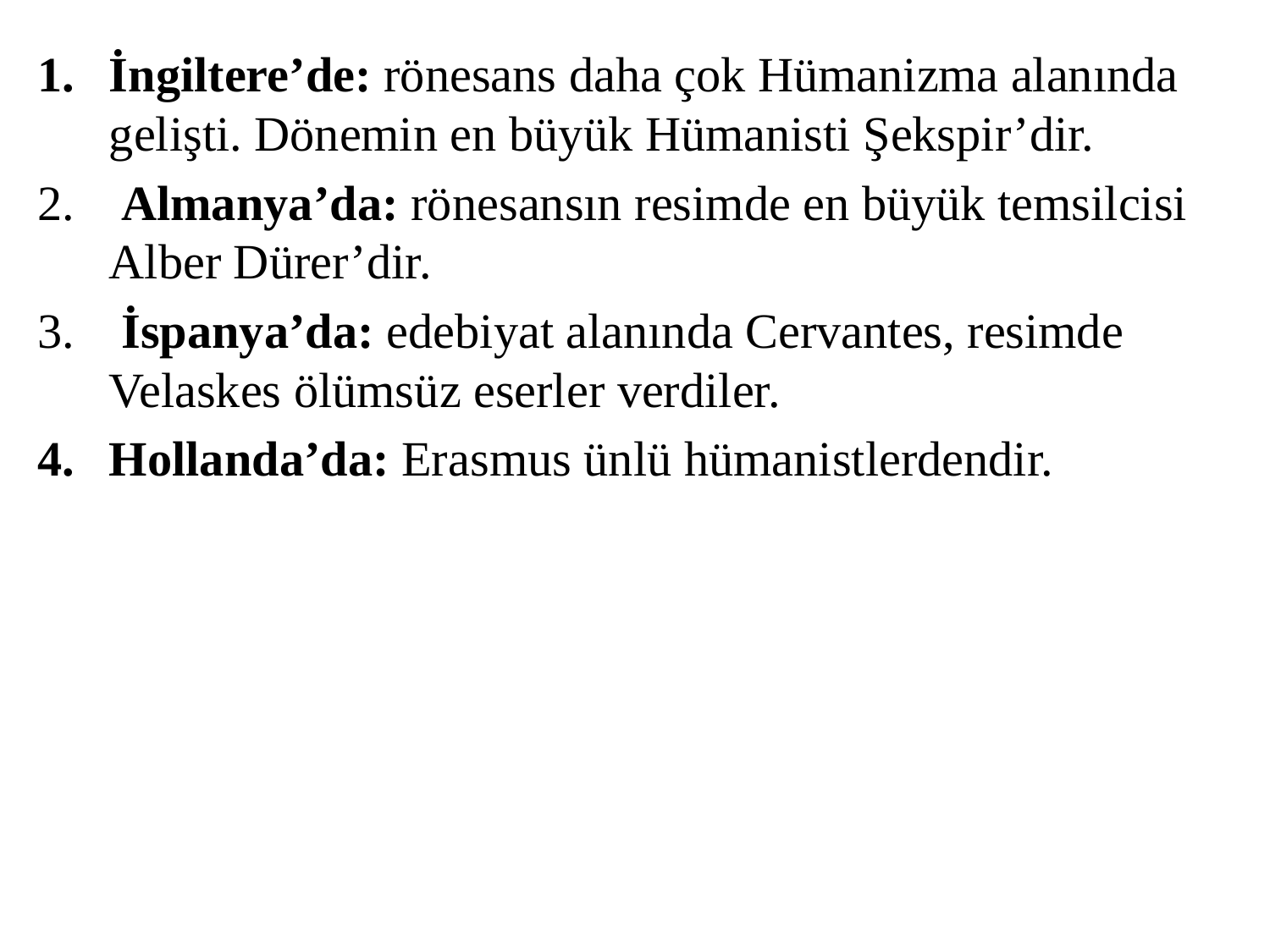

İngiltere’de: rönesans daha çok Hümanizma alanında gelişti. Dönemin en büyük Hümanisti Şekspir’dir.
 Almanya’da: rönesansın resimde en büyük temsilcisi Alber Dürer’dir.
 İspanya’da: edebiyat alanında Cervantes, resimde Velaskes ölümsüz eserler verdiler.
Hollanda’da: Erasmus ünlü hümanistlerdendir.